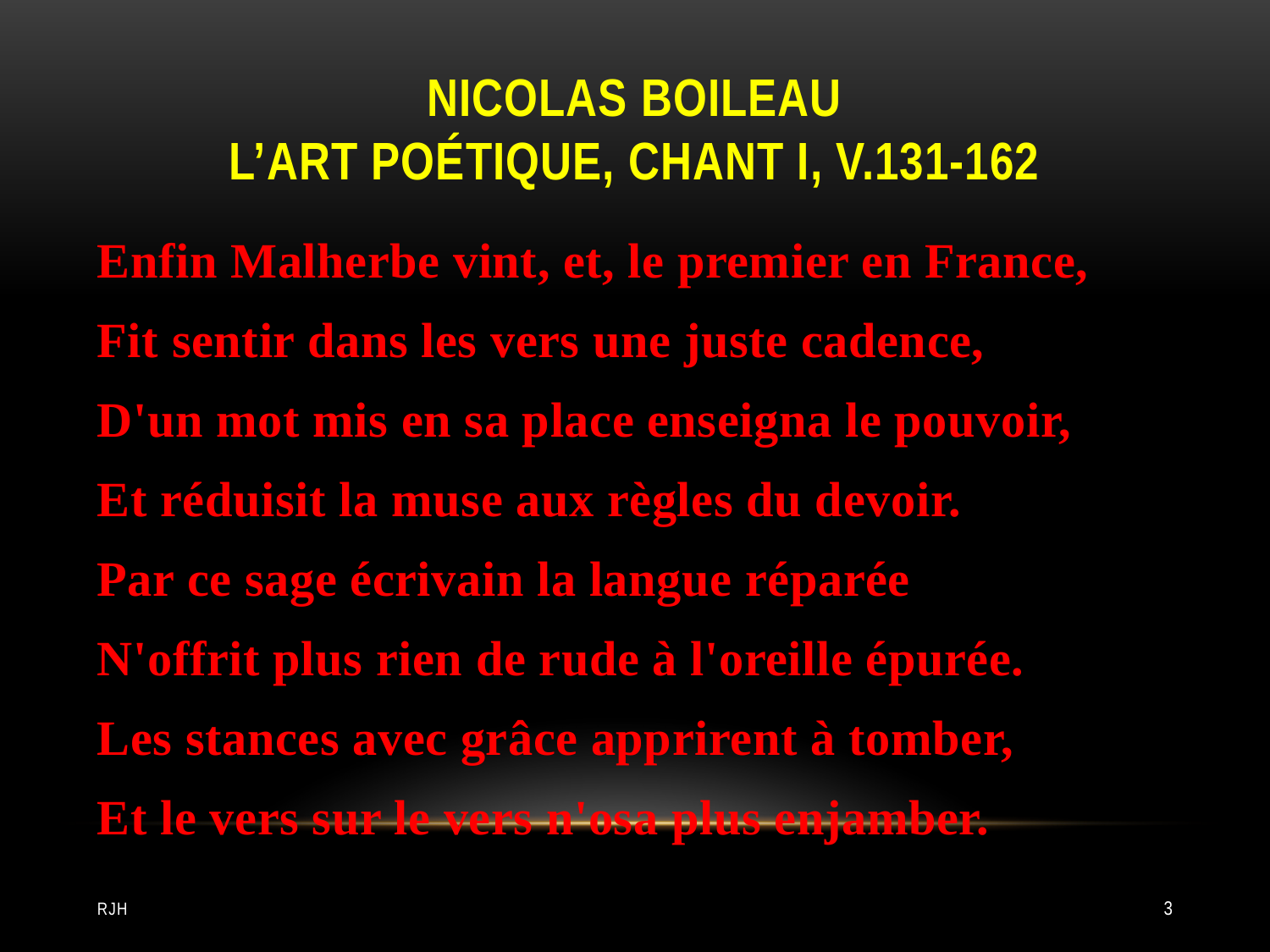

# Nicolas Boileau L’art poétique, chant I, v.131-162
Enfin Malherbe vint, et, le premier en France,
Fit sentir dans les vers une juste cadence,
D'un mot mis en sa place enseigna le pouvoir,
Et réduisit la muse aux règles du devoir.
Par ce sage écrivain la langue réparée
N'offrit plus rien de rude à l'oreille épurée.
Les stances avec grâce apprirent à tomber,
Et le vers sur le vers n'osa plus enjamber.

RJH
3